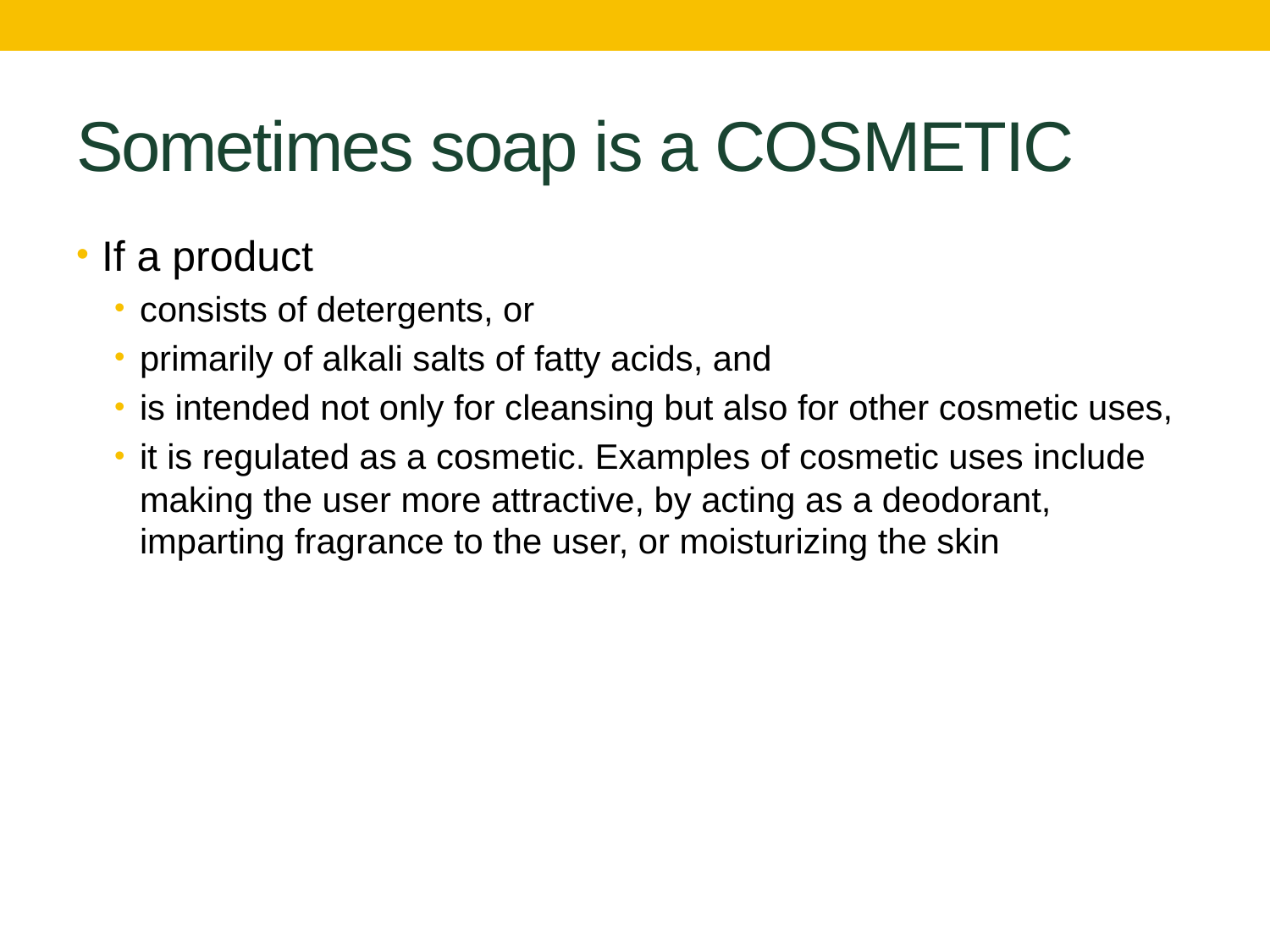

# Sometimes soap is a COSMETIC
If a product
consists of detergents, or
primarily of alkali salts of fatty acids, and
is intended not only for cleansing but also for other cosmetic uses,
it is regulated as a cosmetic. Examples of cosmetic uses include making the user more attractive, by acting as a deodorant, imparting fragrance to the user, or moisturizing the skin